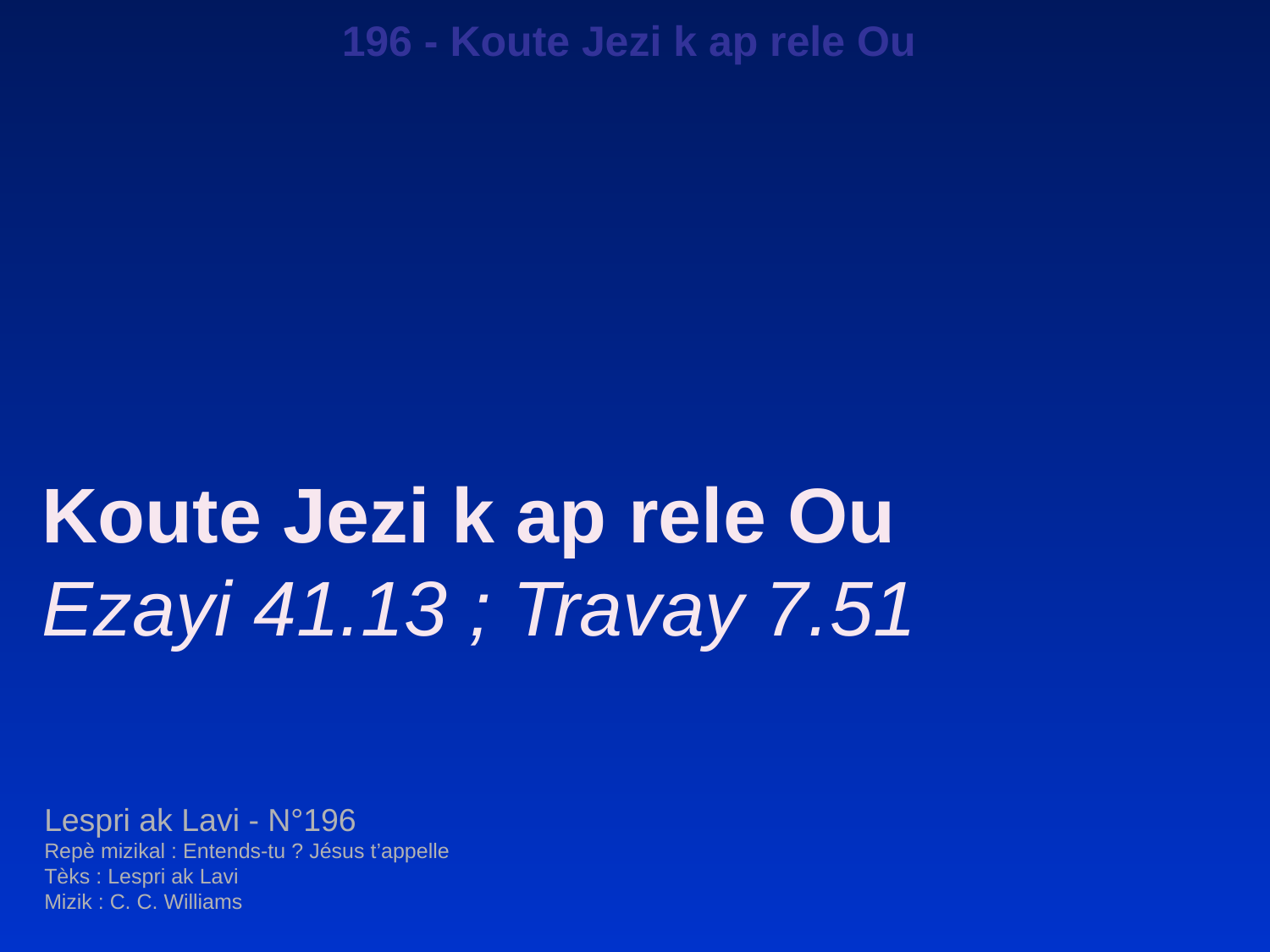

196 - Koute Jezi k ap rele Ou
Koute Jezi k ap rele Ou
Ezayi 41.13 ; Travay 7.51
Lespri ak Lavi - N°196
Repè mizikal : Entends-tu ? Jésus t’appelle
Tèks : Lespri ak Lavi
Mizik : C. C. Williams